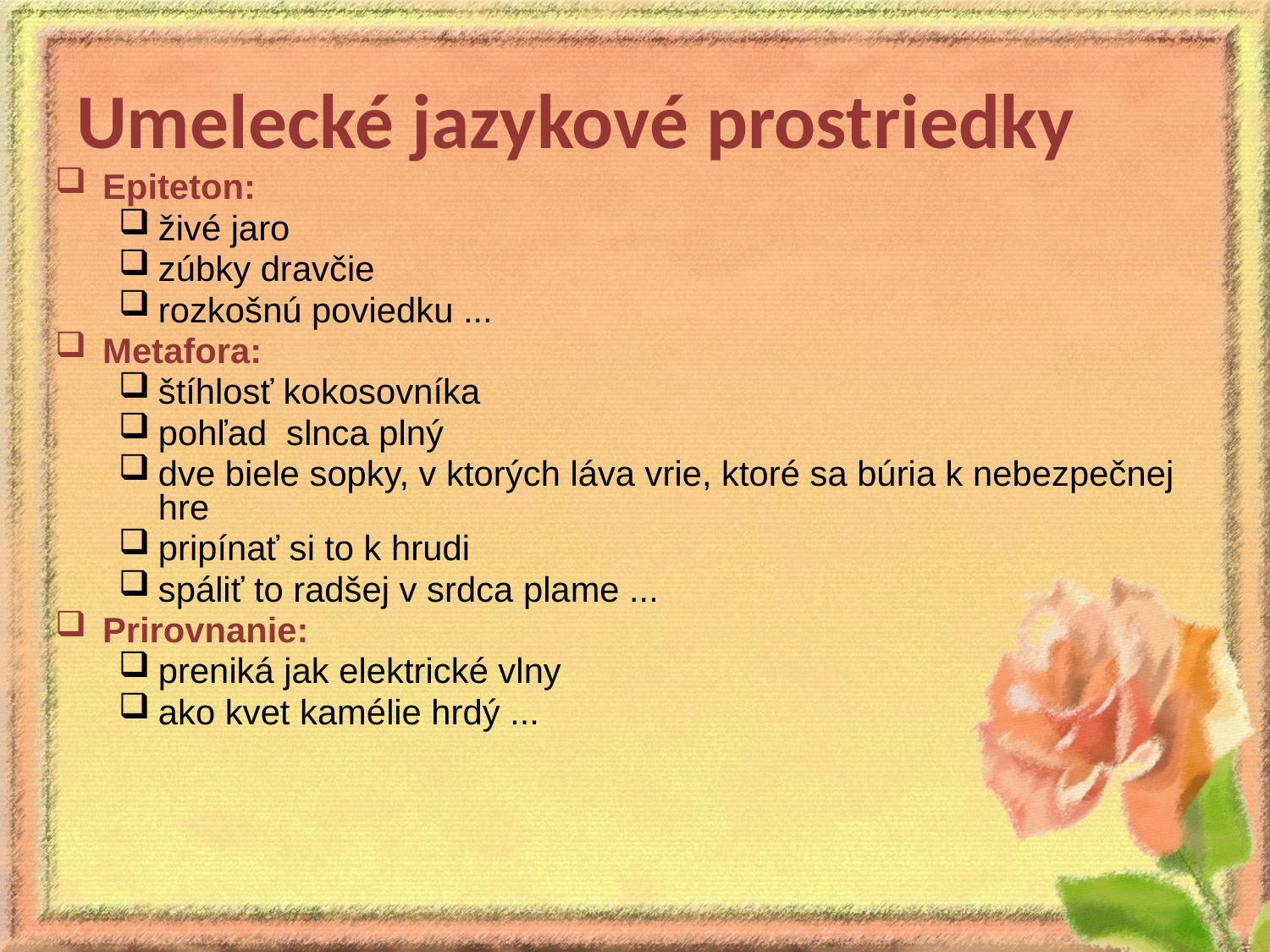

Umelecké jazykové prostriedky
Epiteton:
živé jaro
zúbky dravčie
rozkošnú poviedku ...
Metafora:
štíhlosť kokosovníka
pohľad  slnca plný
dve biele sopky, v ktorých láva vrie, ktoré sa búria k nebezpečnej hre
pripínať si to k hrudi
spáliť to radšej v srdca plame ...
Prirovnanie:
preniká jak elektrické vlny
ako kvet kamélie hrdý ...